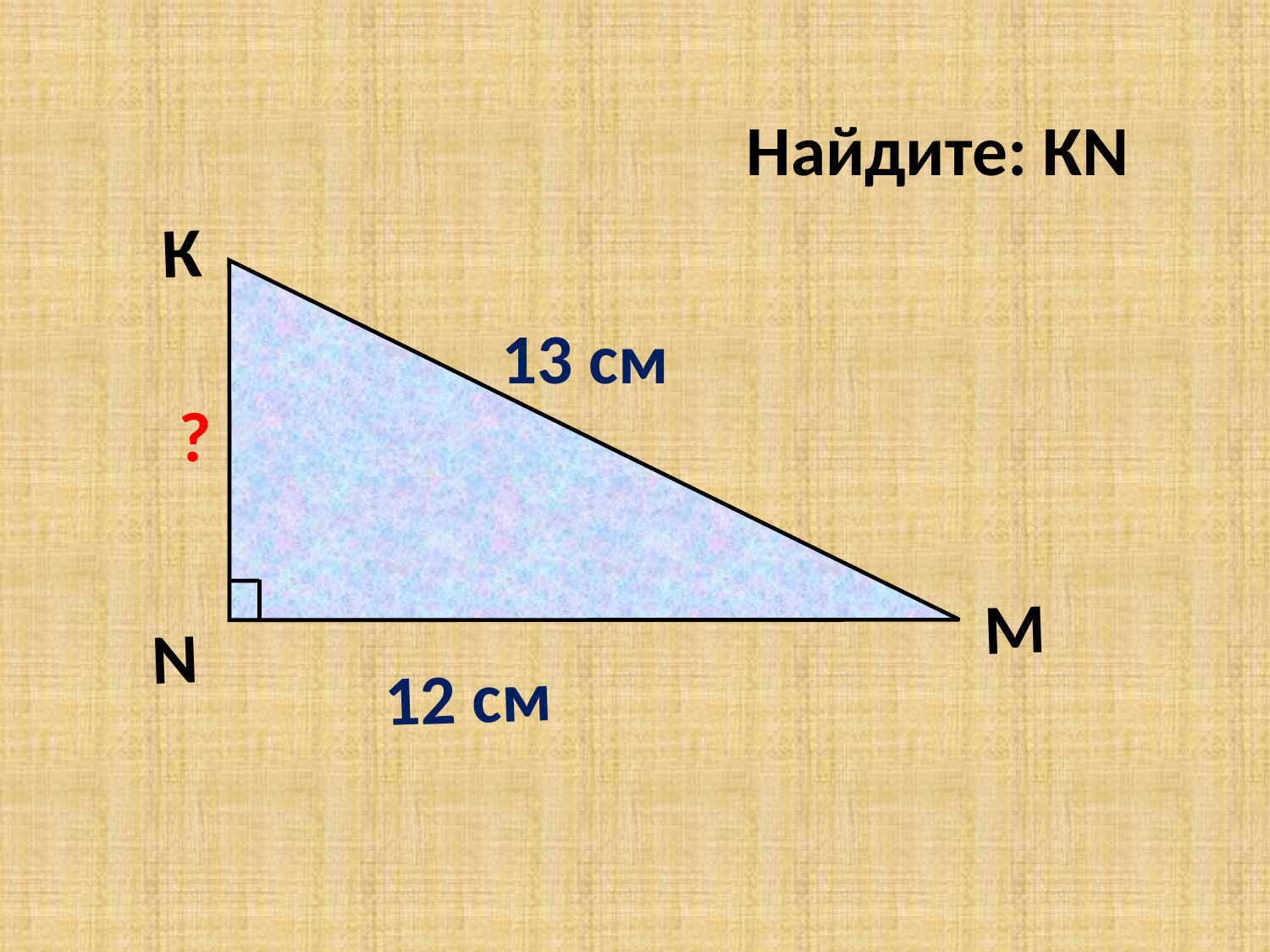

5 cм
Найдите: КN
К

13 cм
?
   М

N
12 см